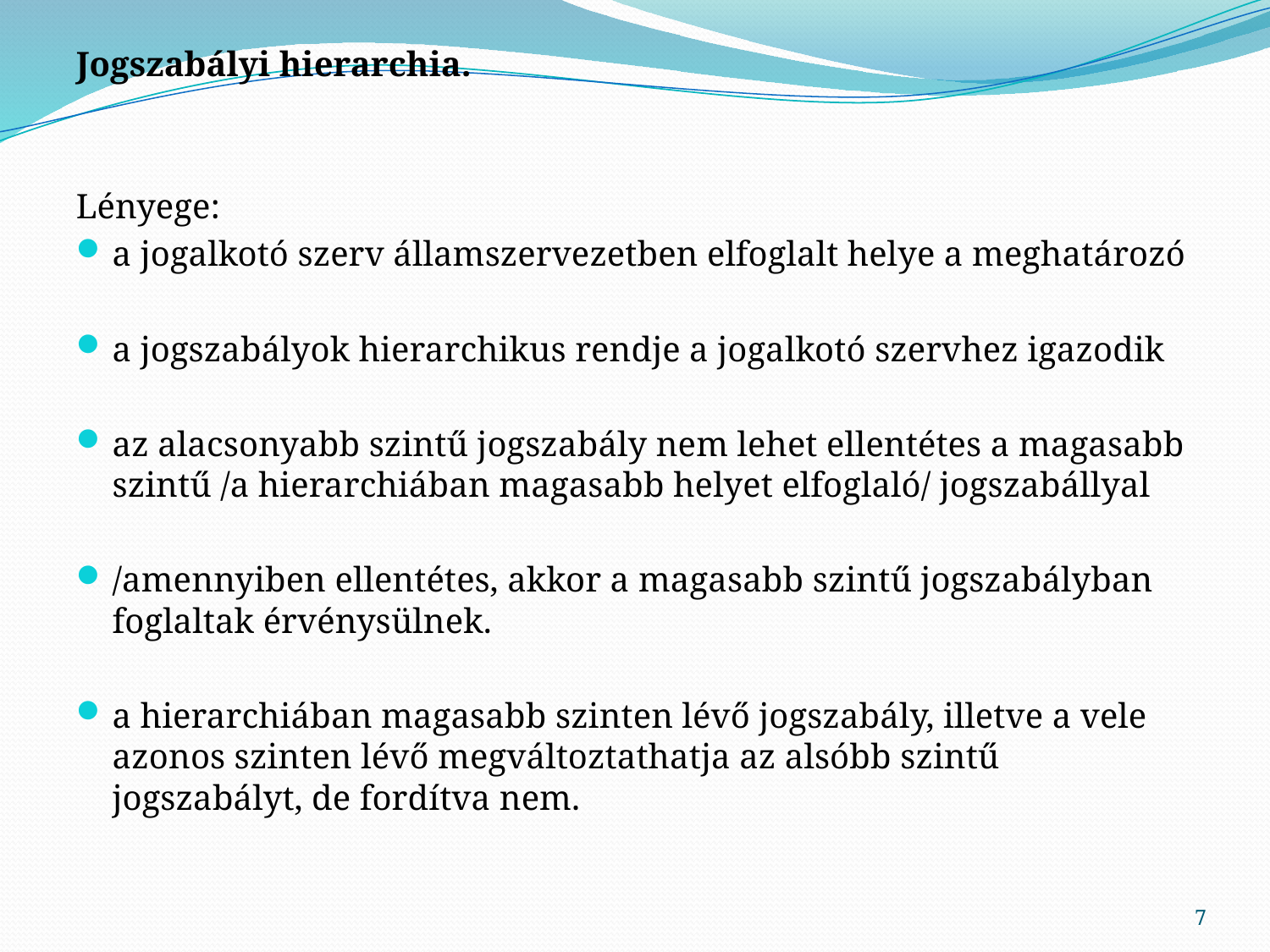

Jogszabályi hierarchia.

Lényege:
a jogalkotó szerv államszervezetben elfoglalt helye a meghatározó

a jogszabályok hierarchikus rendje a jogalkotó szervhez igazodik

az alacsonyabb szintű jogszabály nem lehet ellentétes a magasabb szintű /a hierarchiában magasabb helyet elfoglaló/ jogszabállyal

/amennyiben ellentétes, akkor a magasabb szintű jogszabályban foglaltak érvénysülnek.

a hierarchiában magasabb szinten lévő jogszabály, illetve a vele azonos szinten lévő megváltoztathatja az alsóbb szintű jogszabályt, de fordítva nem.

#
7